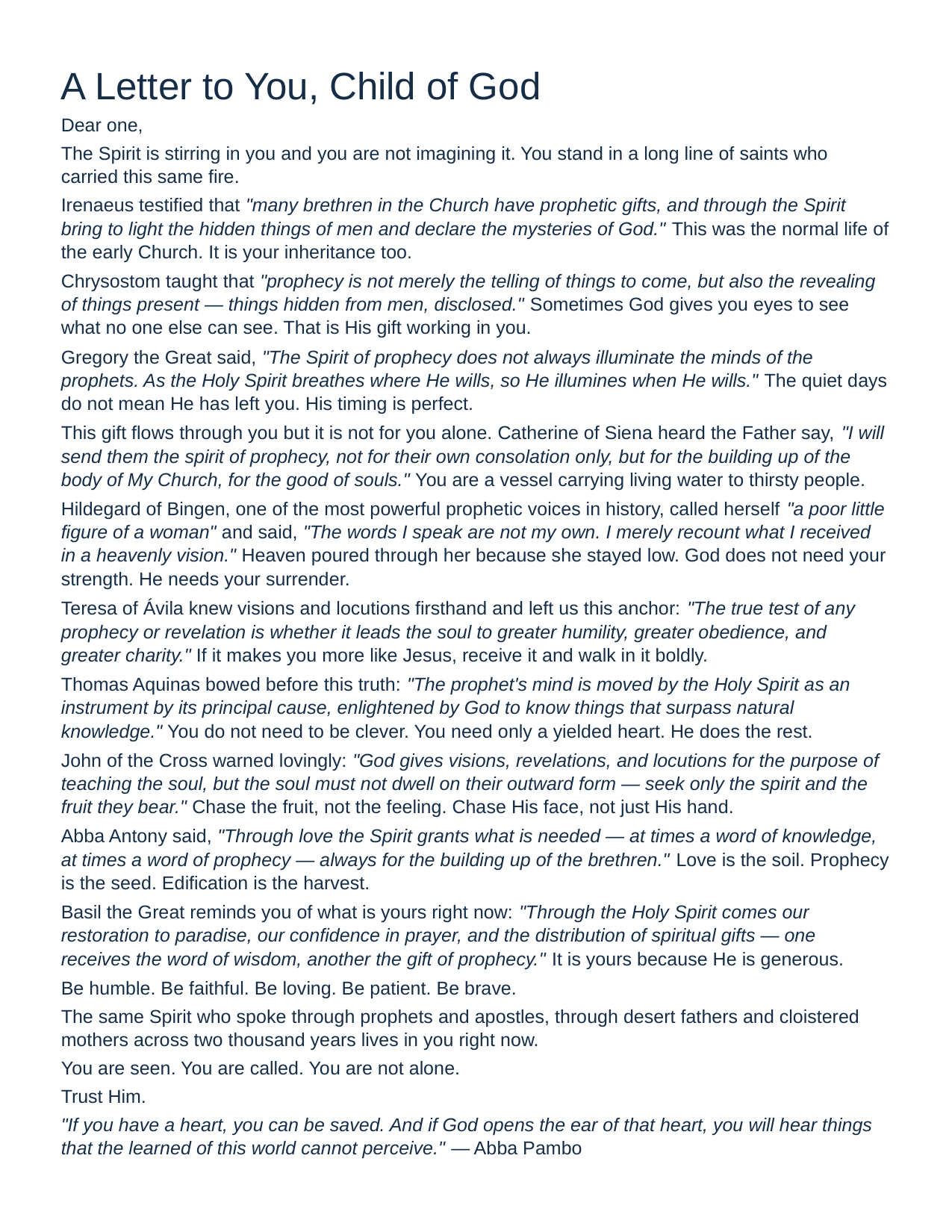

A Letter to You, Child of God
Dear one,
The Spirit is stirring in you and you are not imagining it. You stand in a long line of saints who carried this same fire.
Irenaeus testified that "many brethren in the Church have prophetic gifts, and through the Spirit bring to light the hidden things of men and declare the mysteries of God." This was the normal life of the early Church. It is your inheritance too.
Chrysostom taught that "prophecy is not merely the telling of things to come, but also the revealing of things present — things hidden from men, disclosed." Sometimes God gives you eyes to see what no one else can see. That is His gift working in you.
Gregory the Great said, "The Spirit of prophecy does not always illuminate the minds of the prophets. As the Holy Spirit breathes where He wills, so He illumines when He wills." The quiet days do not mean He has left you. His timing is perfect.
This gift flows through you but it is not for you alone. Catherine of Siena heard the Father say, "I will send them the spirit of prophecy, not for their own consolation only, but for the building up of the body of My Church, for the good of souls." You are a vessel carrying living water to thirsty people.
Hildegard of Bingen, one of the most powerful prophetic voices in history, called herself "a poor little figure of a woman" and said, "The words I speak are not my own. I merely recount what I received in a heavenly vision." Heaven poured through her because she stayed low. God does not need your strength. He needs your surrender.
Teresa of Ávila knew visions and locutions firsthand and left us this anchor: "The true test of any prophecy or revelation is whether it leads the soul to greater humility, greater obedience, and greater charity." If it makes you more like Jesus, receive it and walk in it boldly.
Thomas Aquinas bowed before this truth: "The prophet's mind is moved by the Holy Spirit as an instrument by its principal cause, enlightened by God to know things that surpass natural knowledge." You do not need to be clever. You need only a yielded heart. He does the rest.
John of the Cross warned lovingly: "God gives visions, revelations, and locutions for the purpose of teaching the soul, but the soul must not dwell on their outward form — seek only the spirit and the fruit they bear." Chase the fruit, not the feeling. Chase His face, not just His hand.
Abba Antony said, "Through love the Spirit grants what is needed — at times a word of knowledge, at times a word of prophecy — always for the building up of the brethren." Love is the soil. Prophecy is the seed. Edification is the harvest.
Basil the Great reminds you of what is yours right now: "Through the Holy Spirit comes our restoration to paradise, our confidence in prayer, and the distribution of spiritual gifts — one receives the word of wisdom, another the gift of prophecy." It is yours because He is generous.
Be humble. Be faithful. Be loving. Be patient. Be brave.
The same Spirit who spoke through prophets and apostles, through desert fathers and cloistered mothers across two thousand years lives in you right now.
You are seen. You are called. You are not alone.
Trust Him.
"If you have a heart, you can be saved. And if God opens the ear of that heart, you will hear things that the learned of this world cannot perceive." — Abba Pambo